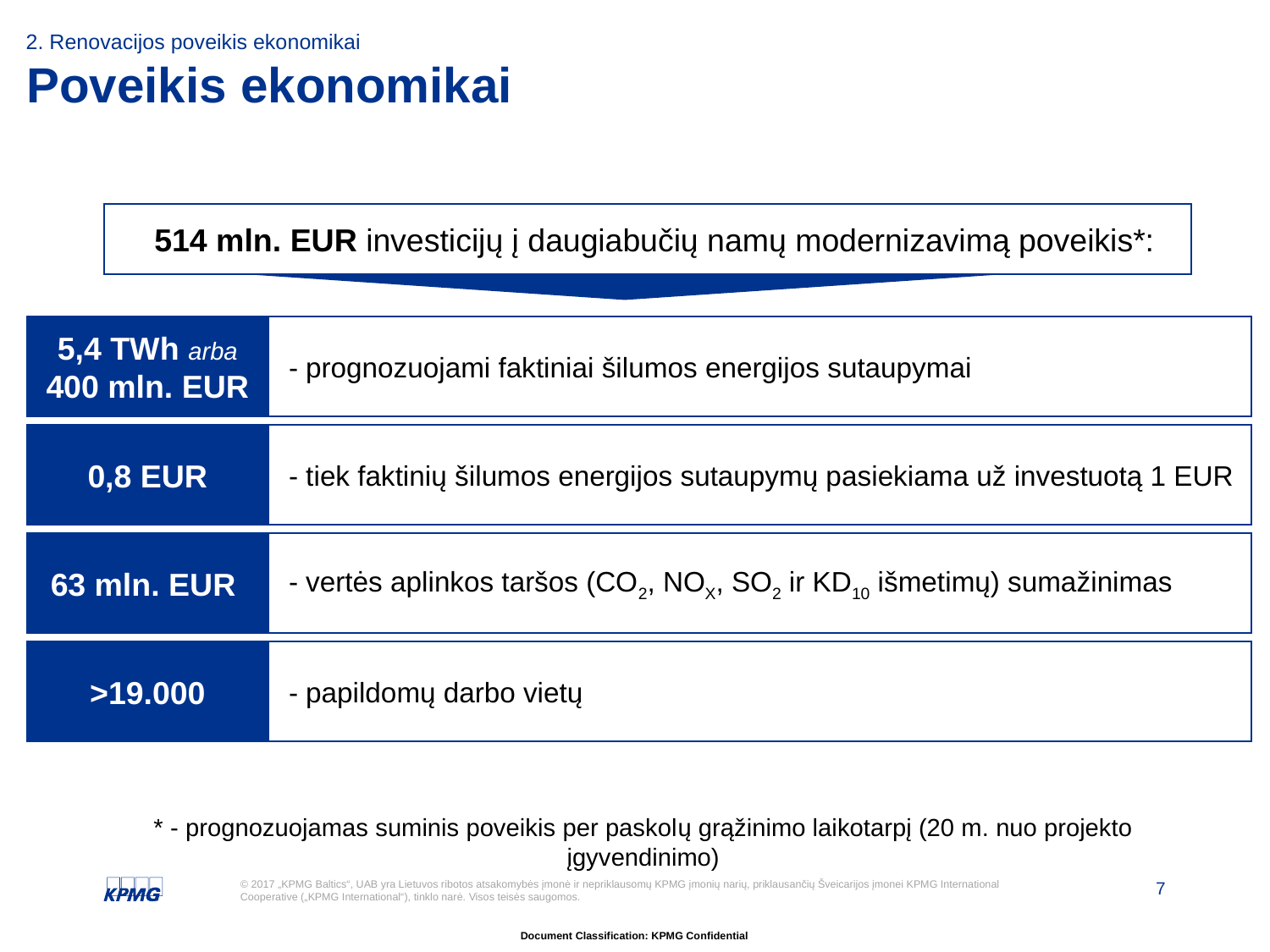

2. Renovacijos poveikis ekonomikai
# Poveikis ekonomikai
514 mln. EUR investicijų į daugiabučių namų modernizavimą poveikis*:

5,4 TWh arba 400 mln. EUR
- prognozuojami faktiniai šilumos energijos sutaupymai
0,8 EUR
- tiek faktinių šilumos energijos sutaupymų pasiekiama už investuotą 1 EUR
63 mln. EUR
- vertės aplinkos taršos (CO2, NOX, SO2 ir KD10 išmetimų) sumažinimas
>19.000
- papildomų darbo vietų
* - prognozuojamas suminis poveikis per paskolų grąžinimo laikotarpį (20 m. nuo projekto įgyvendinimo)